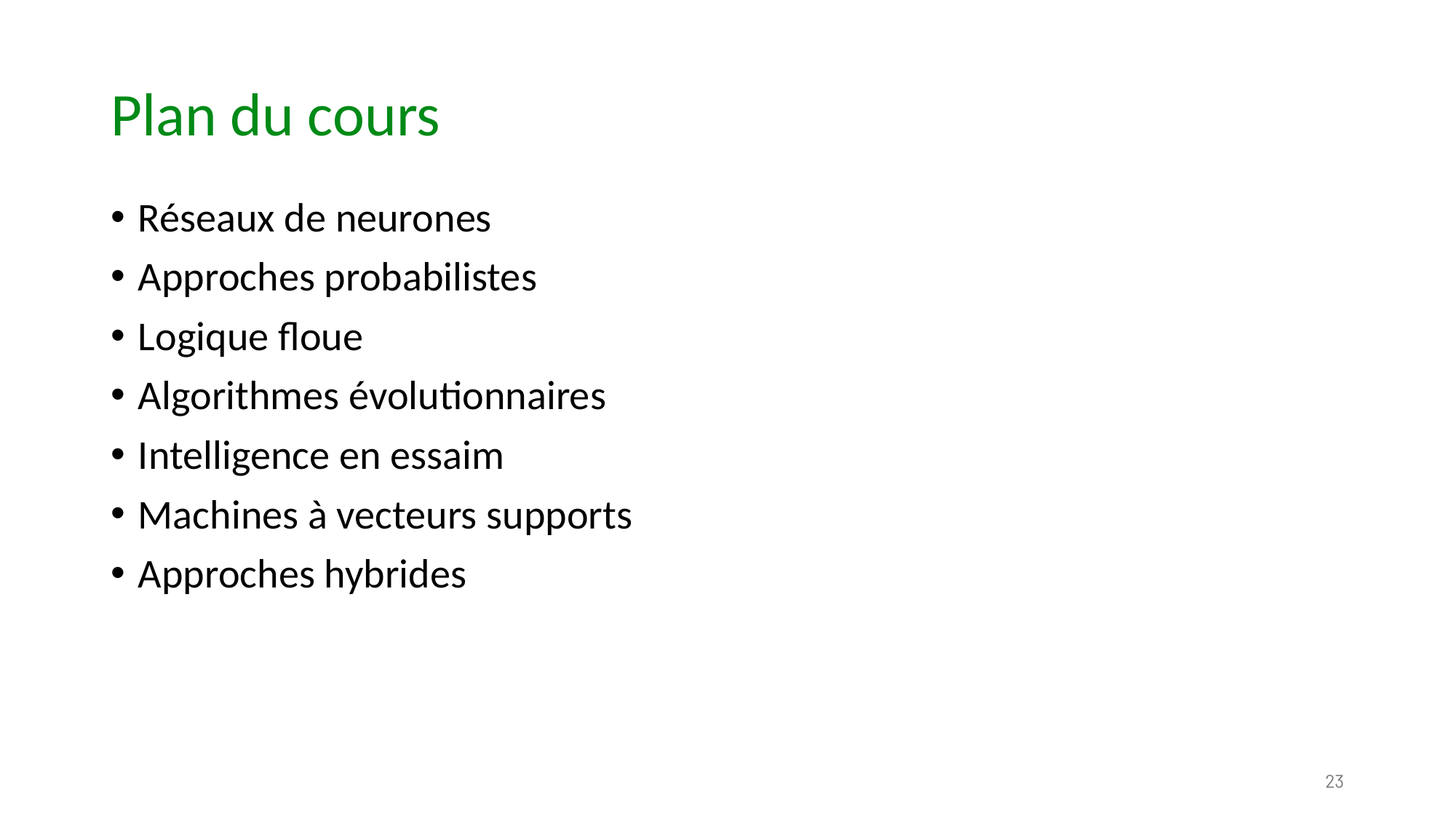

# Plan du cours
Réseaux de neurones
Approches probabilistes
Logique floue
Algorithmes évolutionnaires
Intelligence en essaim
Machines à vecteurs supports
Approches hybrides
23